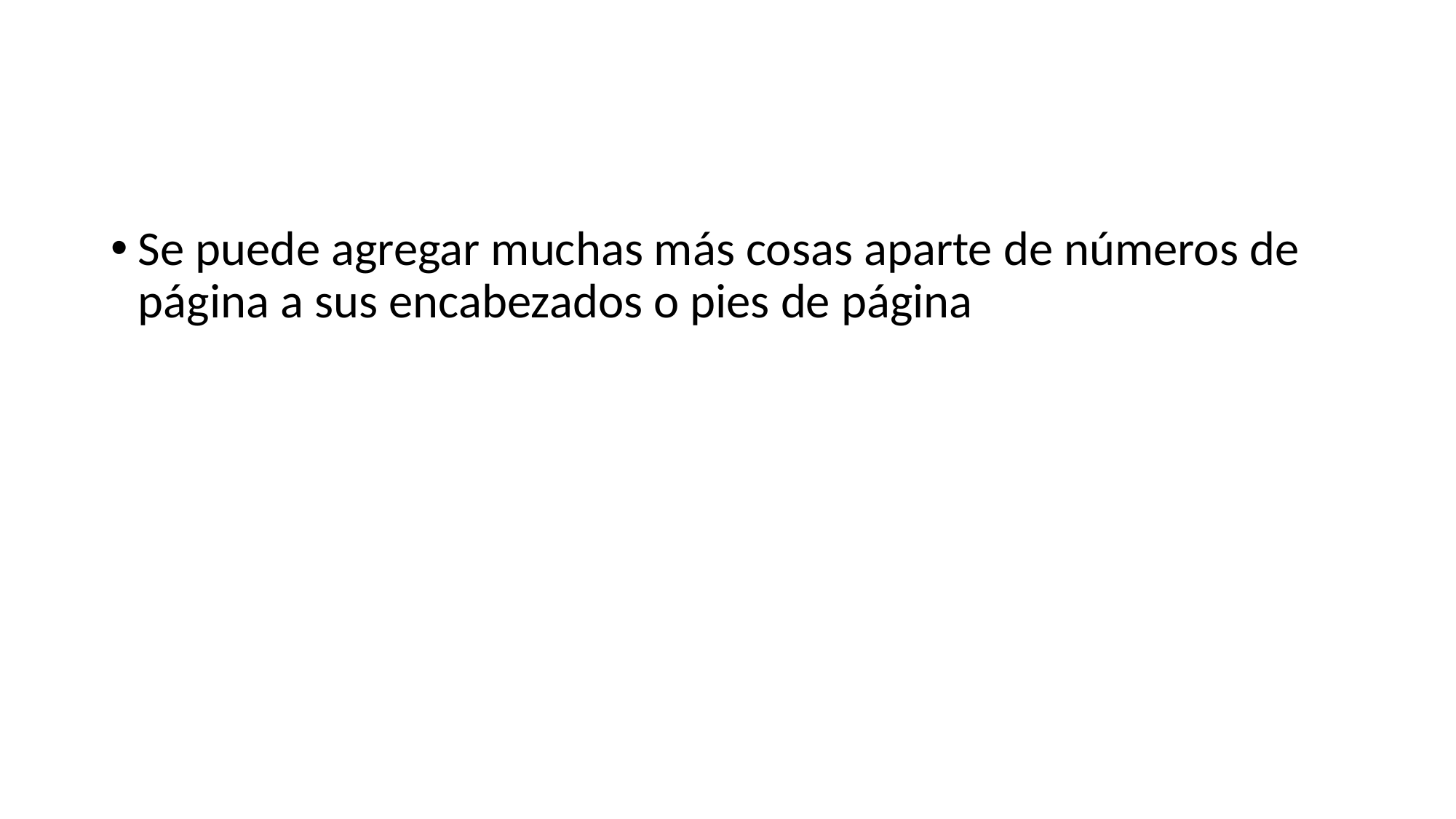

Se puede agregar muchas más cosas aparte de números de página a sus encabezados o pies de página